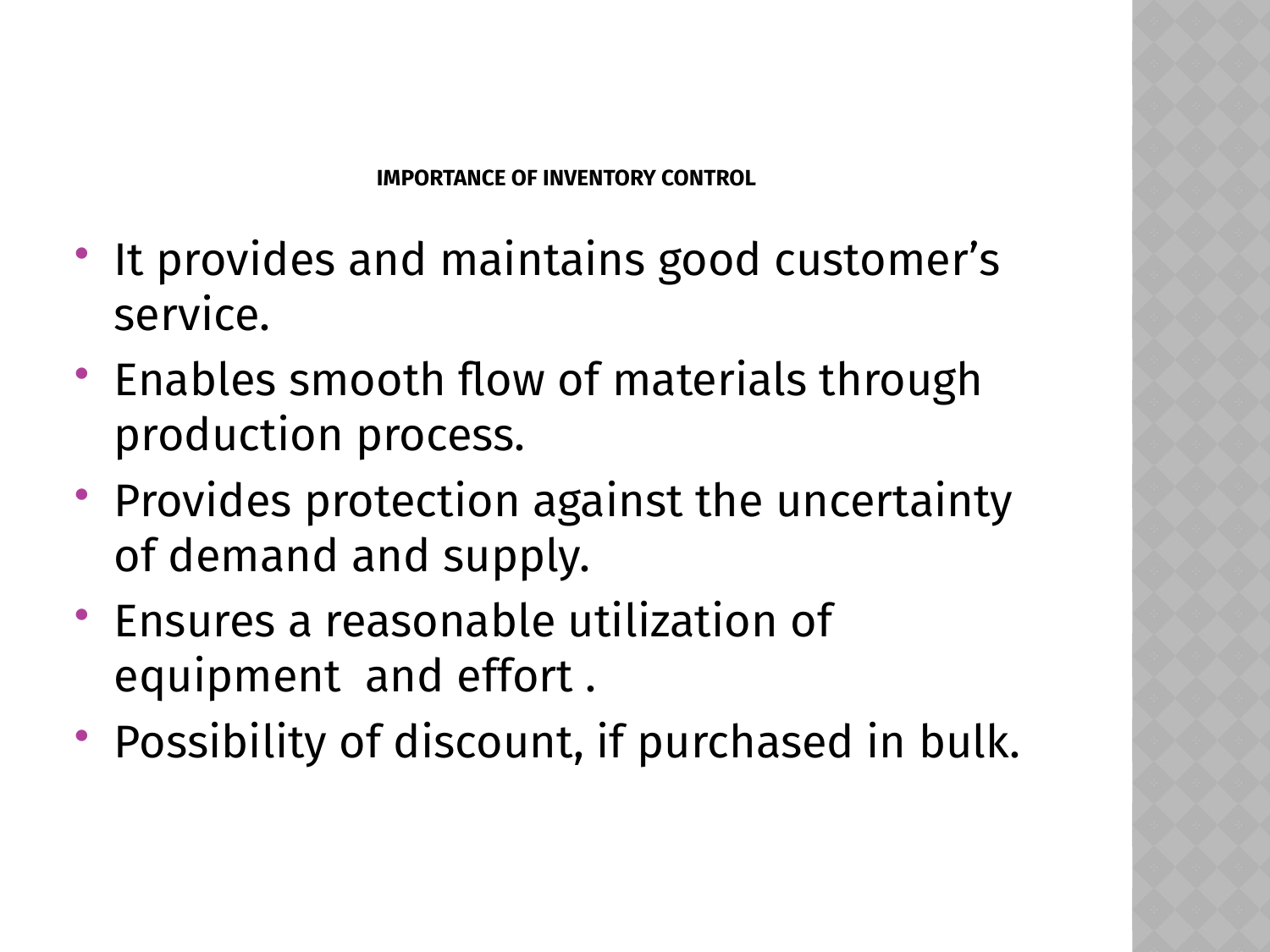

# Importance of inventory CONTROL
It provides and maintains good customer’s service.
Enables smooth flow of materials through production process.
Provides protection against the uncertainty of demand and supply.
Ensures a reasonable utilization of equipment  and effort .
Possibility of discount, if purchased in bulk.